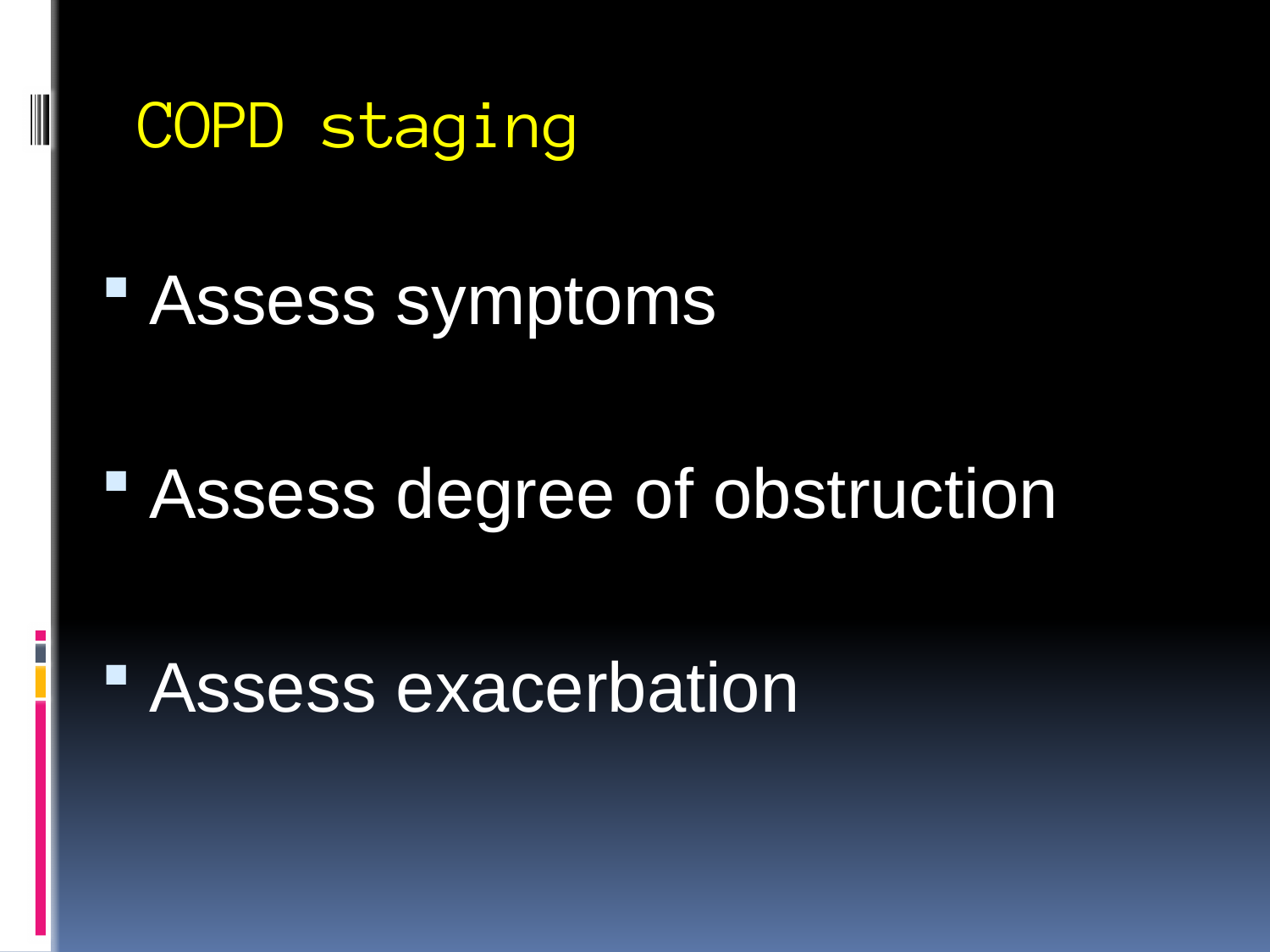

# COPD staging
Assess symptoms

Assess degree of obstruction

Assess exacerbation